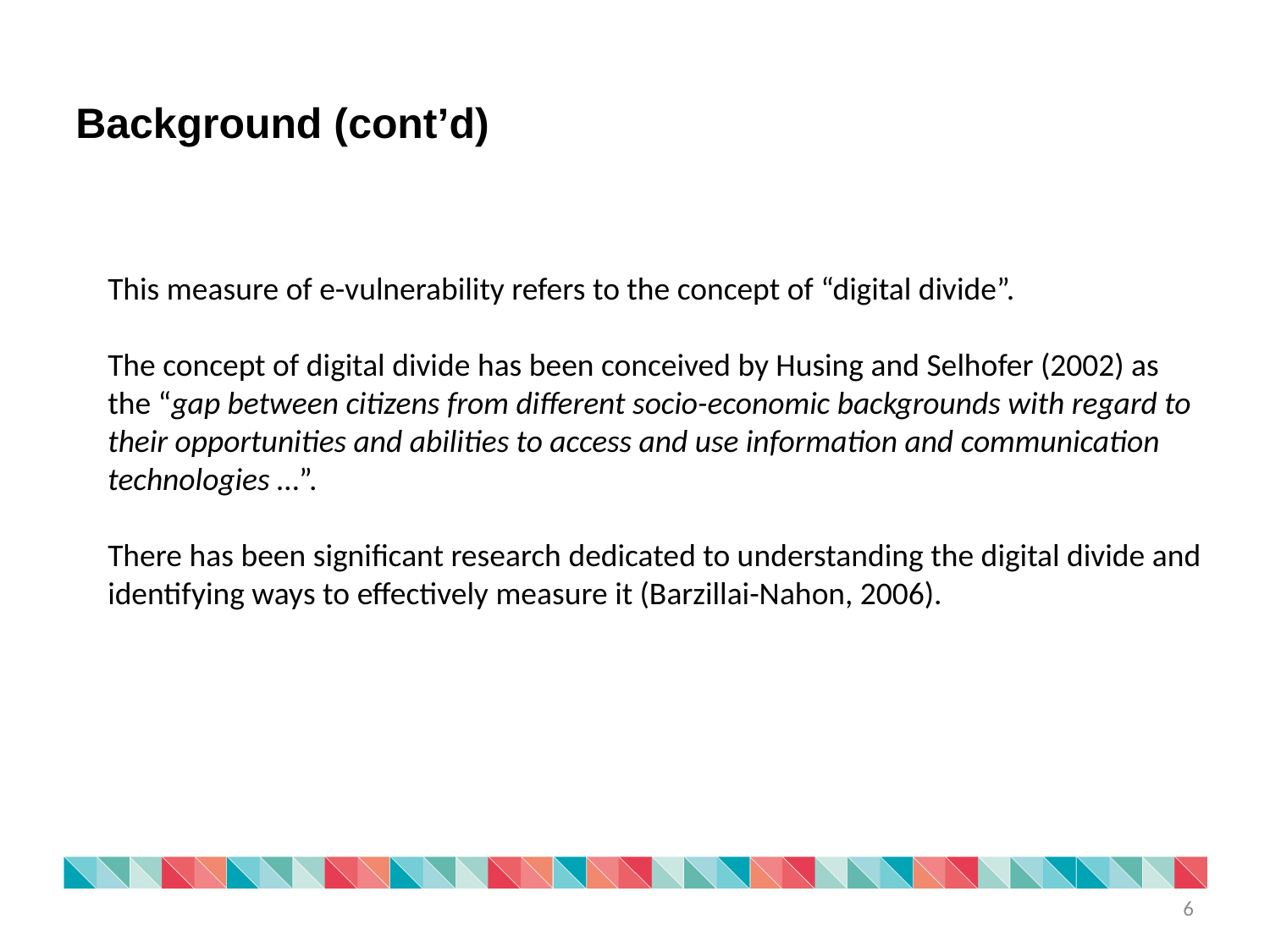

Background (cont’d)

This measure of e-vulnerability refers to the concept of “digital divide”.

The concept of digital divide has been conceived by Husing and Selhofer (2002) as the “gap between citizens from different socio-economic backgrounds with regard to their opportunities and abilities to access and use information and communication technologies …”.

There has been significant research dedicated to understanding the digital divide and identifying ways to effectively measure it (Barzillai-Nahon, 2006).

6